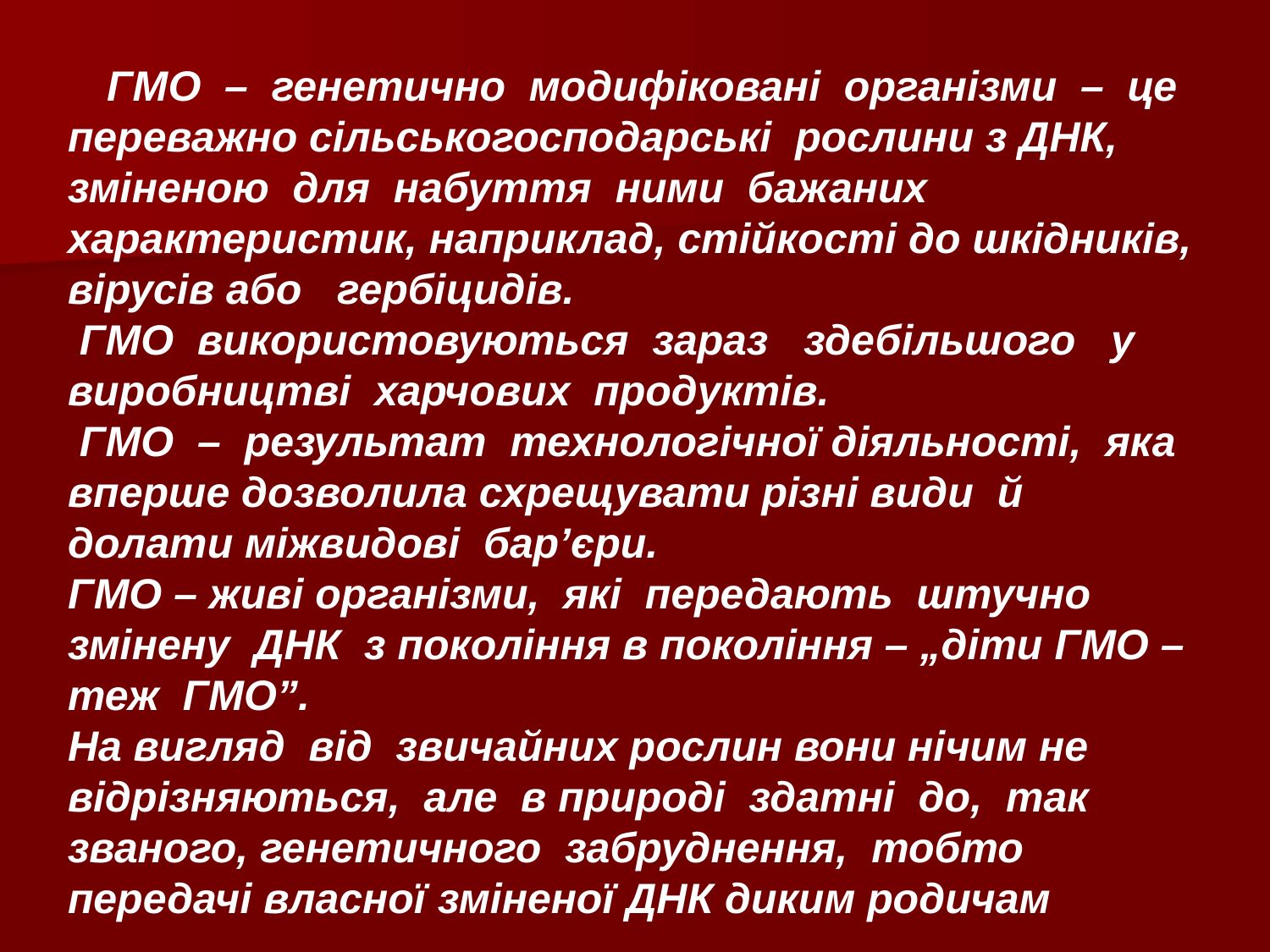

ГМО  –  генетично  модифіковані  організми  –  це  переважно сільськогосподарські  рослини з ДНК,  зміненою  для  набуття  ними  бажаних  характеристик, наприклад, стійкості до шкідників, вірусів або   гербіцидів.
 ГМО  використовуються  зараз   здебільшого   у
виробництві  харчових  продуктів.
 ГМО  –  результат  технологічної діяльності,  яка вперше дозволила схрещувати різні види  й  долати міжвидові  бар’єри.
ГМО – живі організми,  які  передають  штучно
змінену  ДНК  з покоління в покоління – „діти ГМО – теж  ГМО”.
На вигляд  від  звичайних рослин вони нічим не відрізняються,  але  в природі  здатні  до,  так  званого, генетичного  забруднення,  тобто передачі власної зміненої ДНК диким родичам